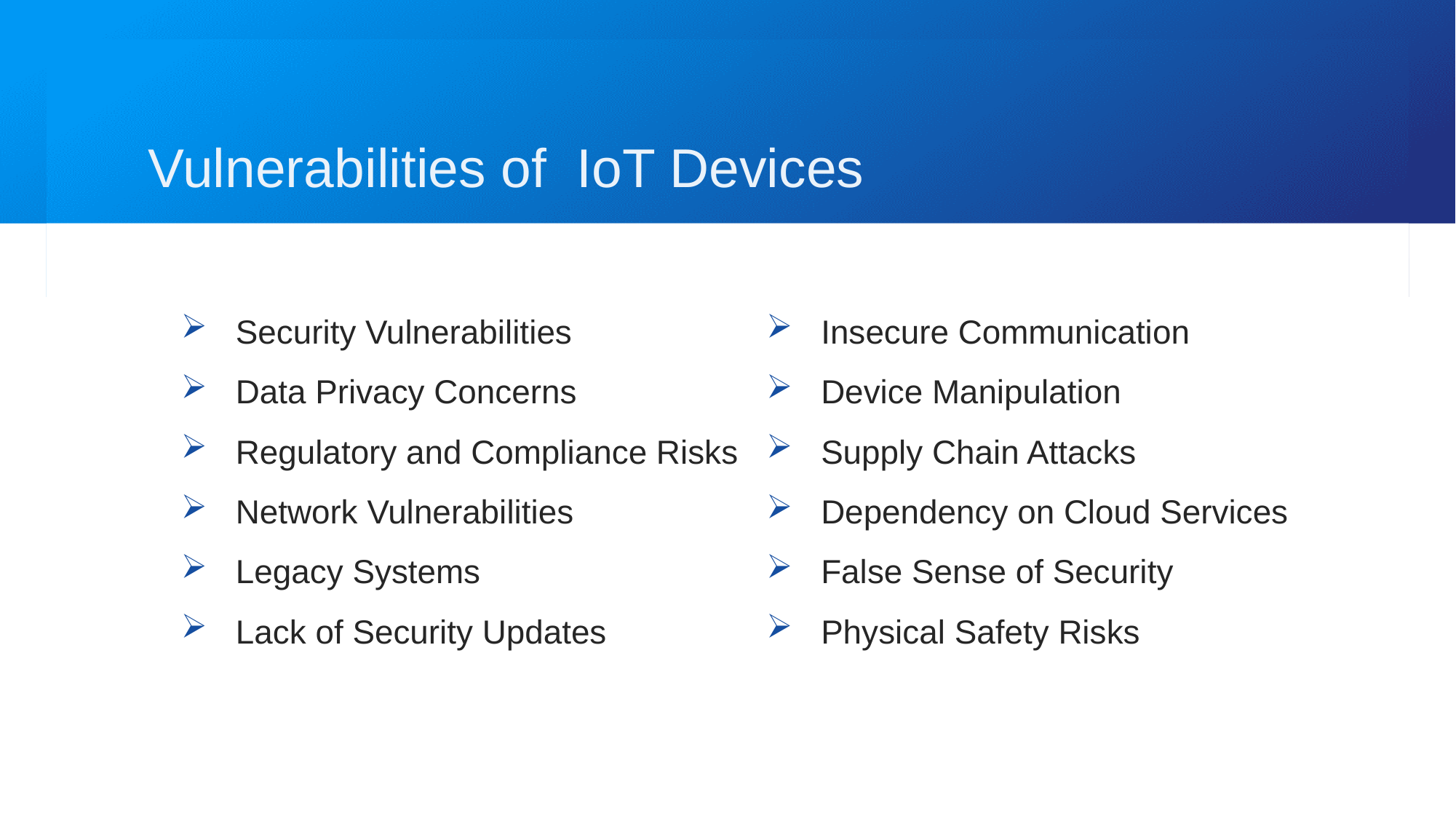

Vulnerabilities of  IoT Devices

Security Vulnerabilities
Data Privacy Concerns
Regulatory and Compliance Risks
Network Vulnerabilities
Legacy Systems
Lack of Security Updates
Insecure Communication
Device Manipulation
Supply Chain Attacks
Dependency on Cloud Services
False Sense of Security
Physical Safety Risks